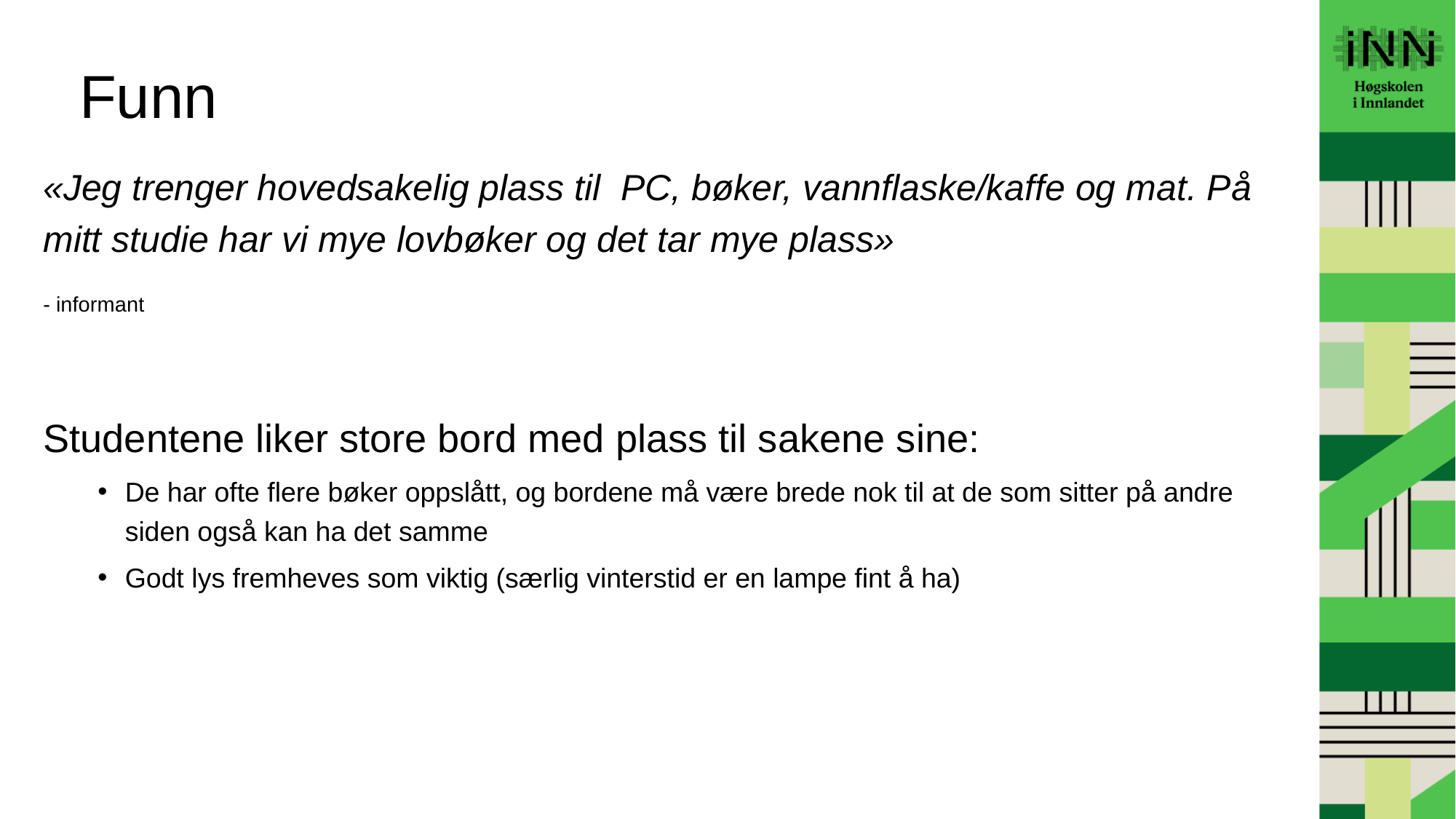

Funn
«Jeg trenger hovedsakelig plass til  PC, bøker, vannflaske/kaffe og mat. På mitt studie har vi mye lovbøker og det tar mye plass»
- informant

Studentene liker store bord med plass til sakene sine:
De har ofte flere bøker oppslått, og bordene må være brede nok til at de som sitter på andre siden også kan ha det samme
Godt lys fremheves som viktig (særlig vinterstid er en lampe fint å ha)